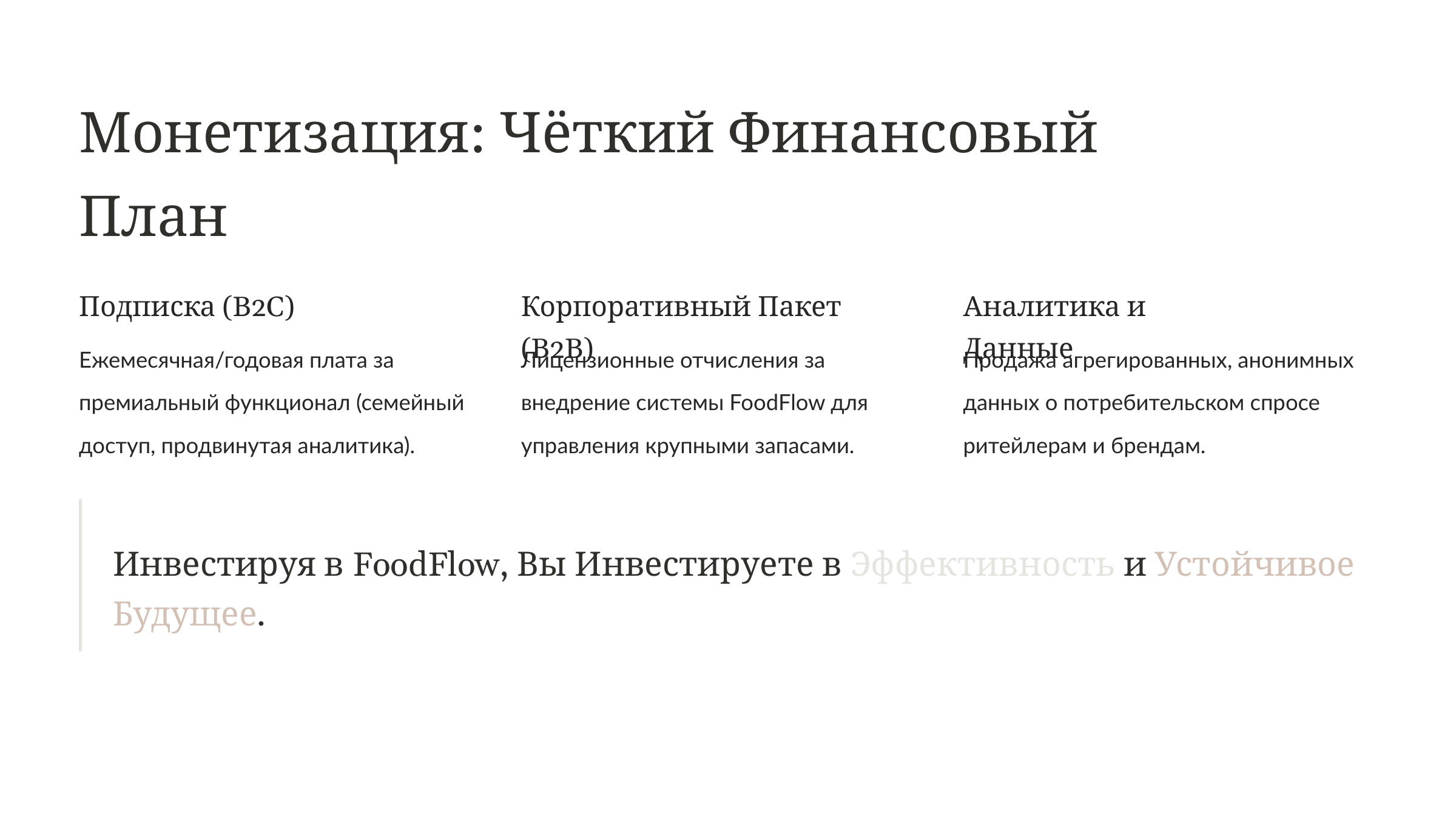

Монетизация: Чёткий Финансовый План
Подписка (B2C)
Корпоративный Пакет (B2B)
Аналитика и Данные
Ежемесячная/годовая плата за премиальный функционал (семейный доступ, продвинутая аналитика).
Лицензионные отчисления за внедрение системы FoodFlow для управления крупными запасами.
Продажа агрегированных, анонимных данных о потребительском спросе ритейлерам и брендам.

Инвестируя в FoodFlow, Вы Инвестируете в Эффективность и Устойчивое Будущее.